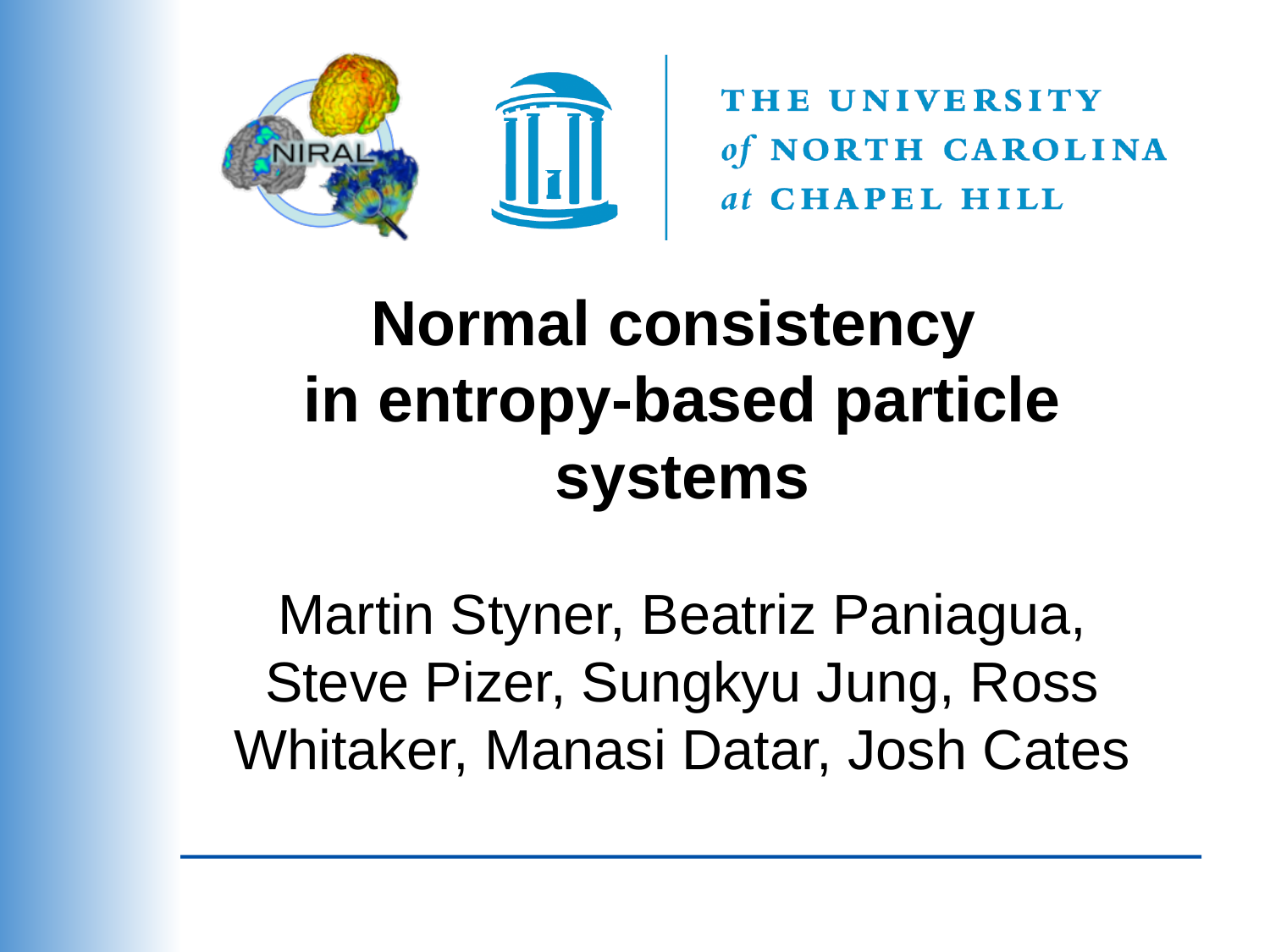

# Normal consistency in entropy-based particle systems
Martin Styner, Beatriz Paniagua, Steve Pizer, Sungkyu Jung, Ross Whitaker, Manasi Datar, Josh Cates